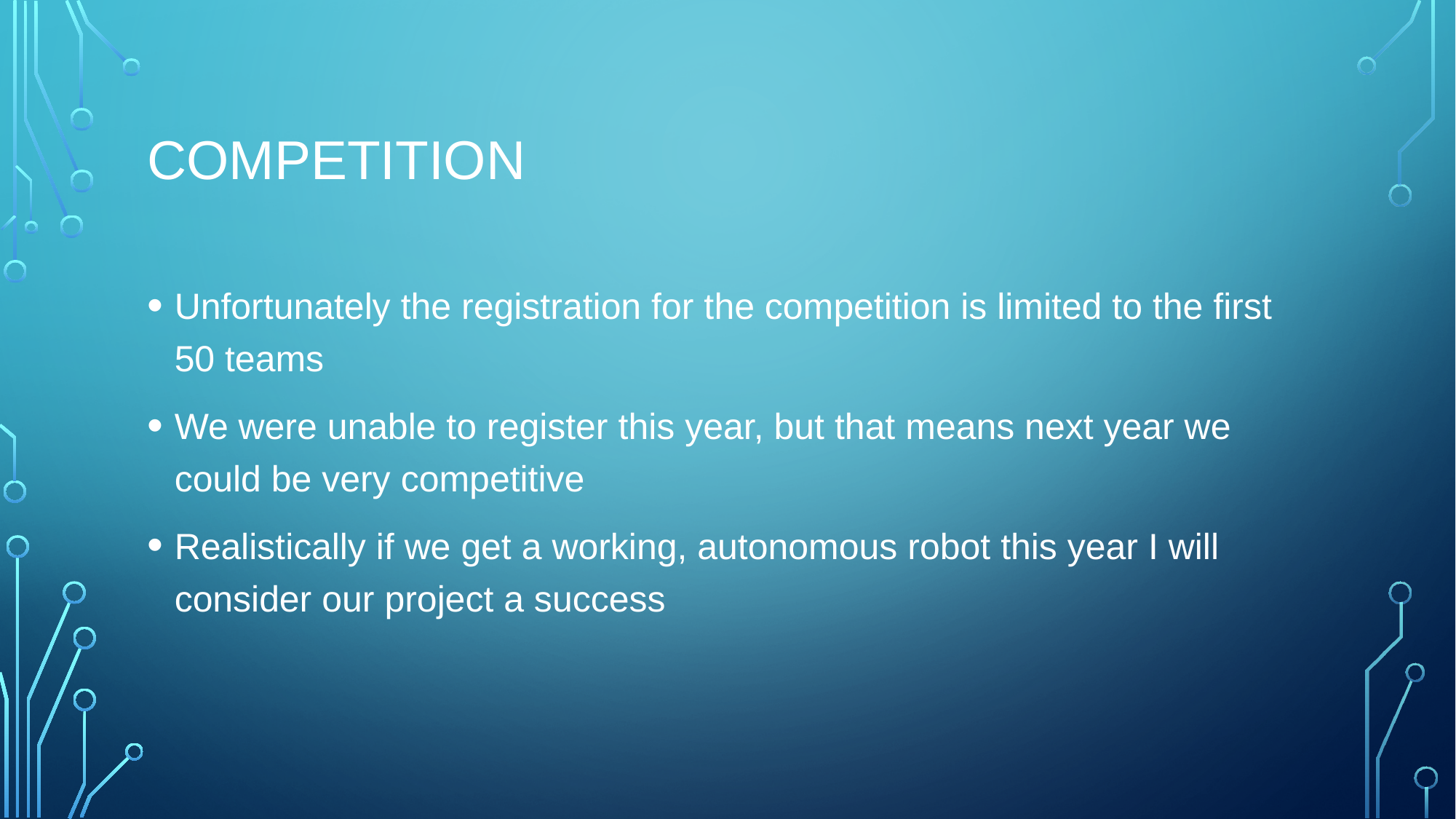

# Competition
Unfortunately the registration for the competition is limited to the first 50 teams
We were unable to register this year, but that means next year we could be very competitive
Realistically if we get a working, autonomous robot this year I will consider our project a success